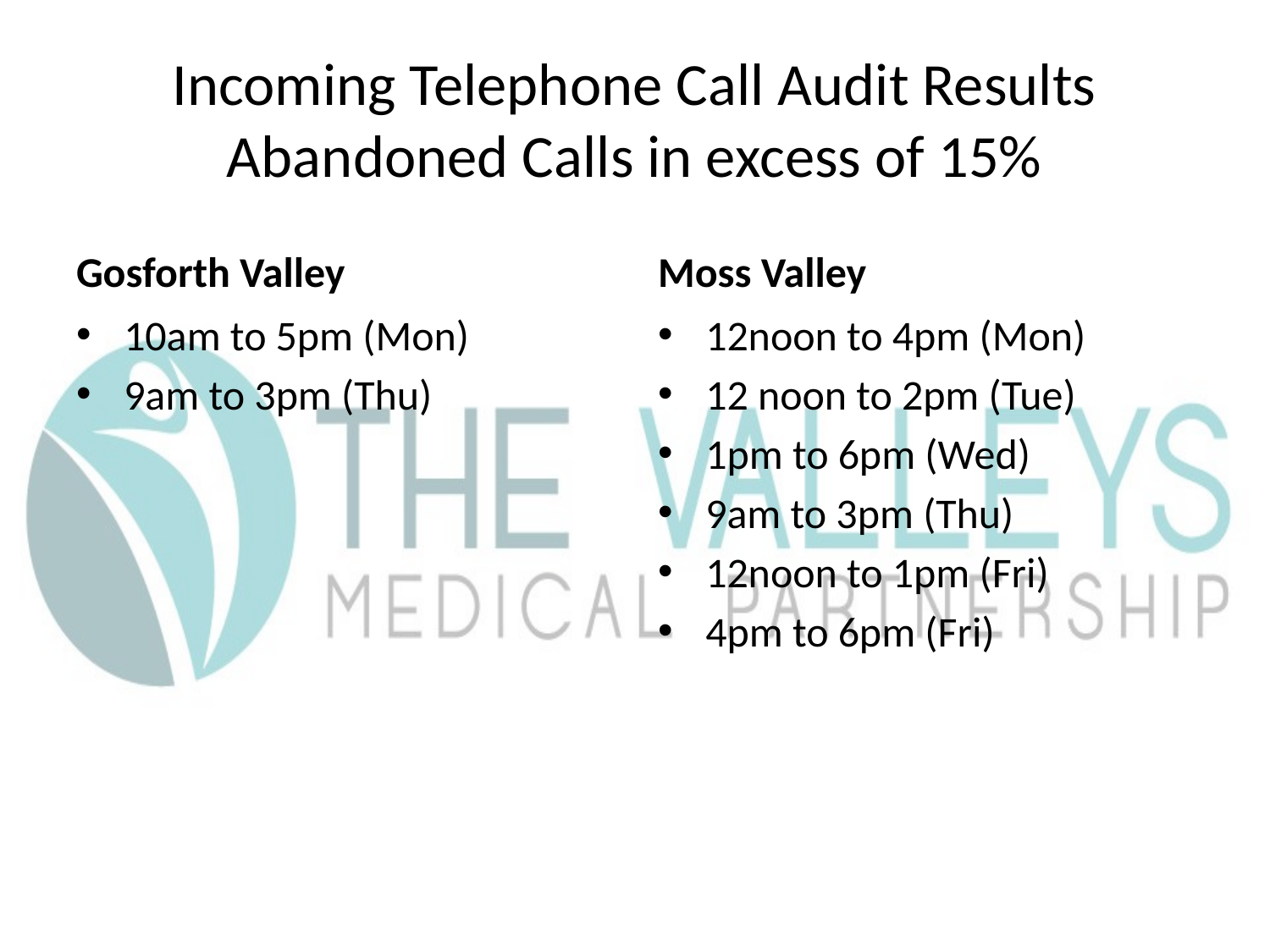

# Incoming Telephone Call Audit Results Abandoned Calls in excess of 15%
Gosforth Valley
Moss Valley
10am to 5pm (Mon)
9am to 3pm (Thu)
12noon to 4pm (Mon)
12 noon to 2pm (Tue)
1pm to 6pm (Wed)
9am to 3pm (Thu)
12noon to 1pm (Fri)
4pm to 6pm (Fri)